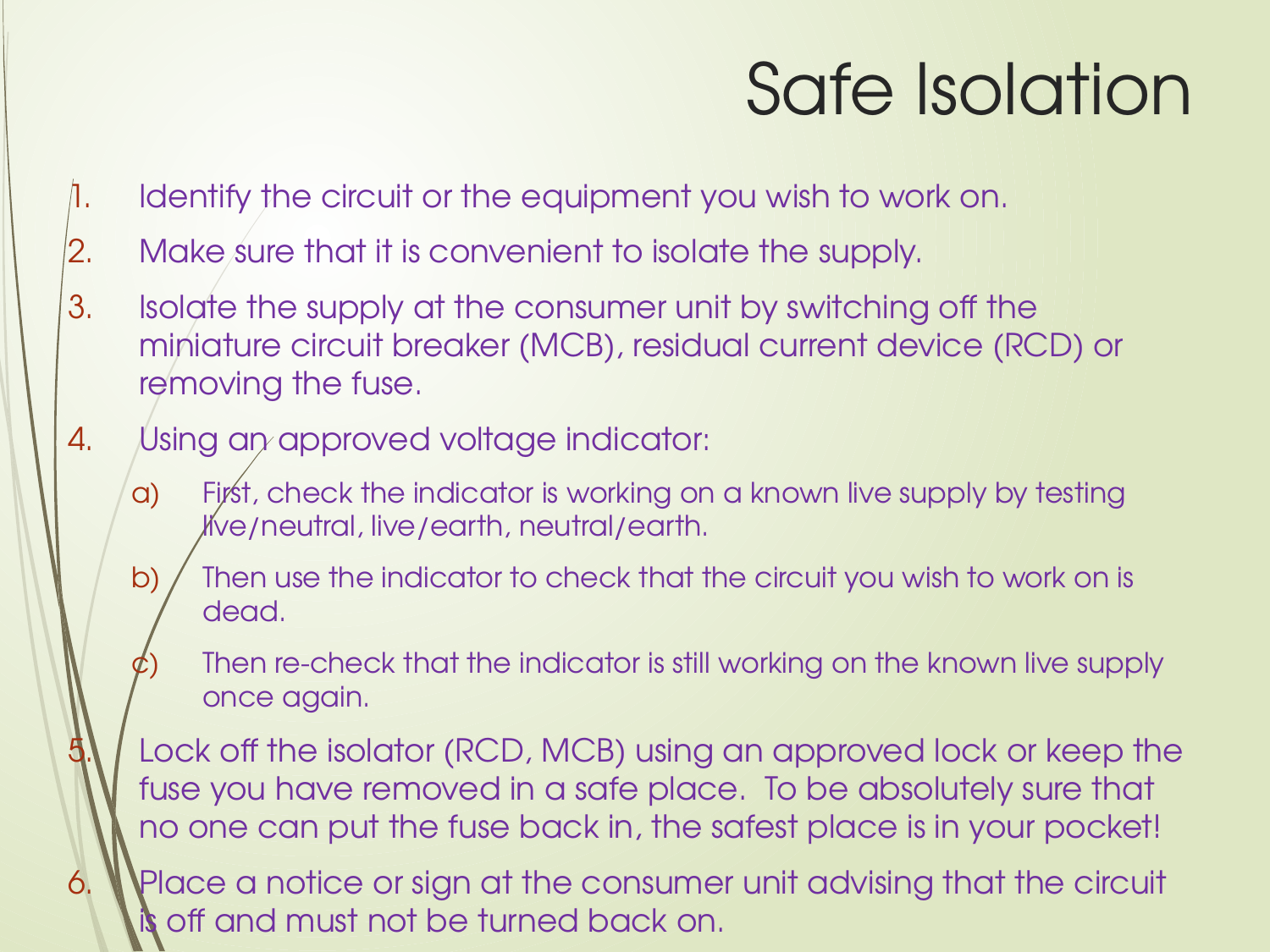

# Safe Isolation
Identify the circuit or the equipment you wish to work on.
Make sure that it is convenient to isolate the supply.
Isolate the supply at the consumer unit by switching off the miniature circuit breaker (MCB), residual current device (RCD) or removing the fuse.
Using an approved voltage indicator:
First, check the indicator is working on a known live supply by testing live/neutral, live/earth, neutral/earth.
Then use the indicator to check that the circuit you wish to work on is dead.
Then re-check that the indicator is still working on the known live supply once again.
Lock off the isolator (RCD, MCB) using an approved lock or keep the fuse you have removed in a safe place.  To be absolutely sure that no one can put the fuse back in, the safest place is in your pocket!
Place a notice or sign at the consumer unit advising that the circuit is off and must not be turned back on.